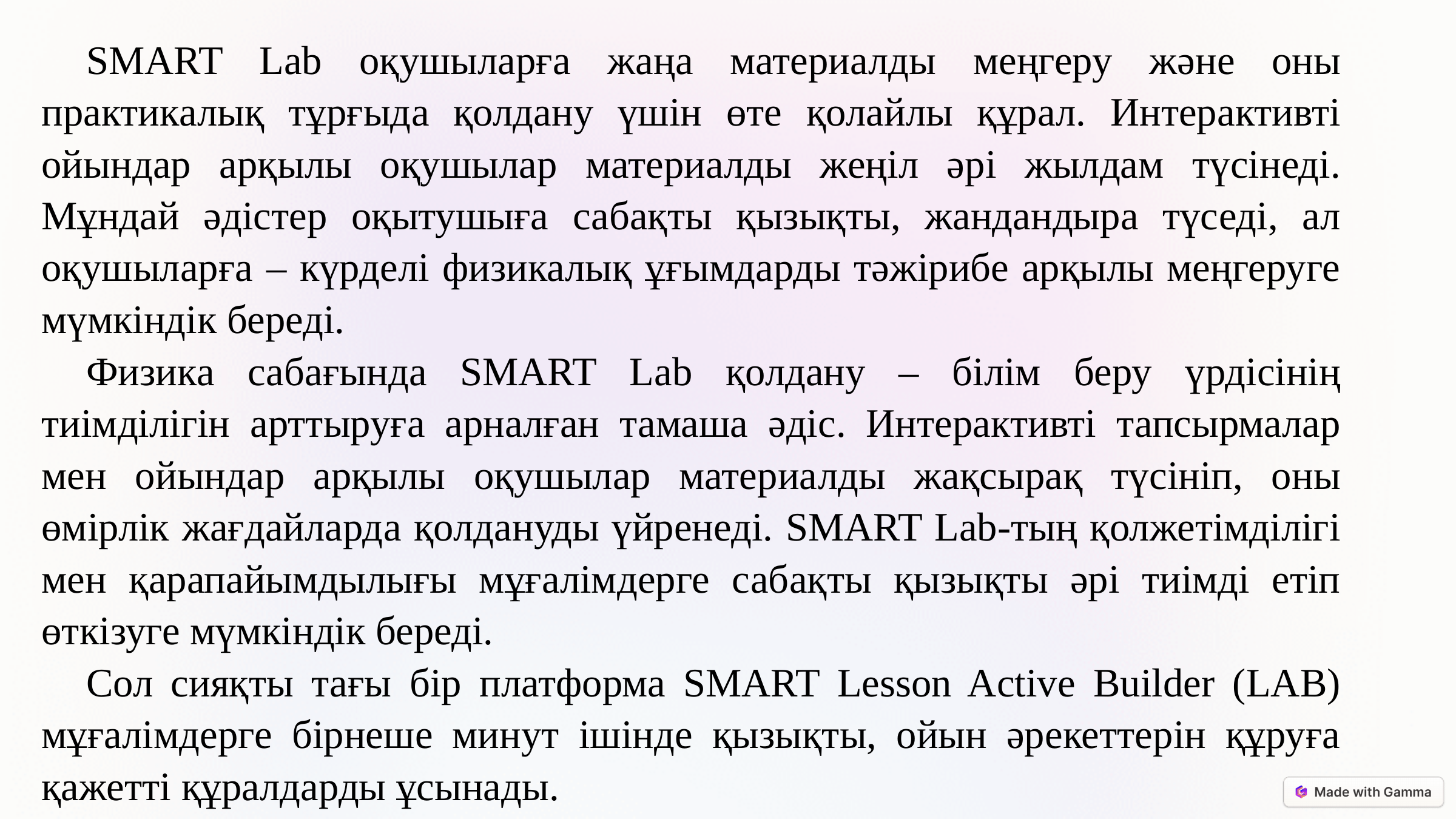

SMART Lab оқушыларға жаңа материалды меңгеру және оны практикалық тұрғыда қолдану үшін өте қолайлы құрал. Интерактивті ойындар арқылы оқушылар материалды жеңіл әрі жылдам түсінеді. Мұндай әдістер оқытушыға сабақты қызықты, жандандыра түседі, ал оқушыларға – күрделі физикалық ұғымдарды тәжірибе арқылы меңгеруге мүмкіндік береді.
Физика сабағында SMART Lab қолдану – білім беру үрдісінің тиімділігін арттыруға арналған тамаша әдіс. Интерактивті тапсырмалар мен ойындар арқылы оқушылар материалды жақсырақ түсініп, оны өмірлік жағдайларда қолдануды үйренеді. SMART Lab-тың қолжетімділігі мен қарапайымдылығы мұғалімдерге сабақты қызықты әрі тиімді етіп өткізуге мүмкіндік береді.
Сол сияқты тағы бір платформа SMART Lesson Active Builder (LAB) мұғалімдерге бірнеше минут ішінде қызықты, ойын әрекеттерін құруға қажетті құралдарды ұсынады.